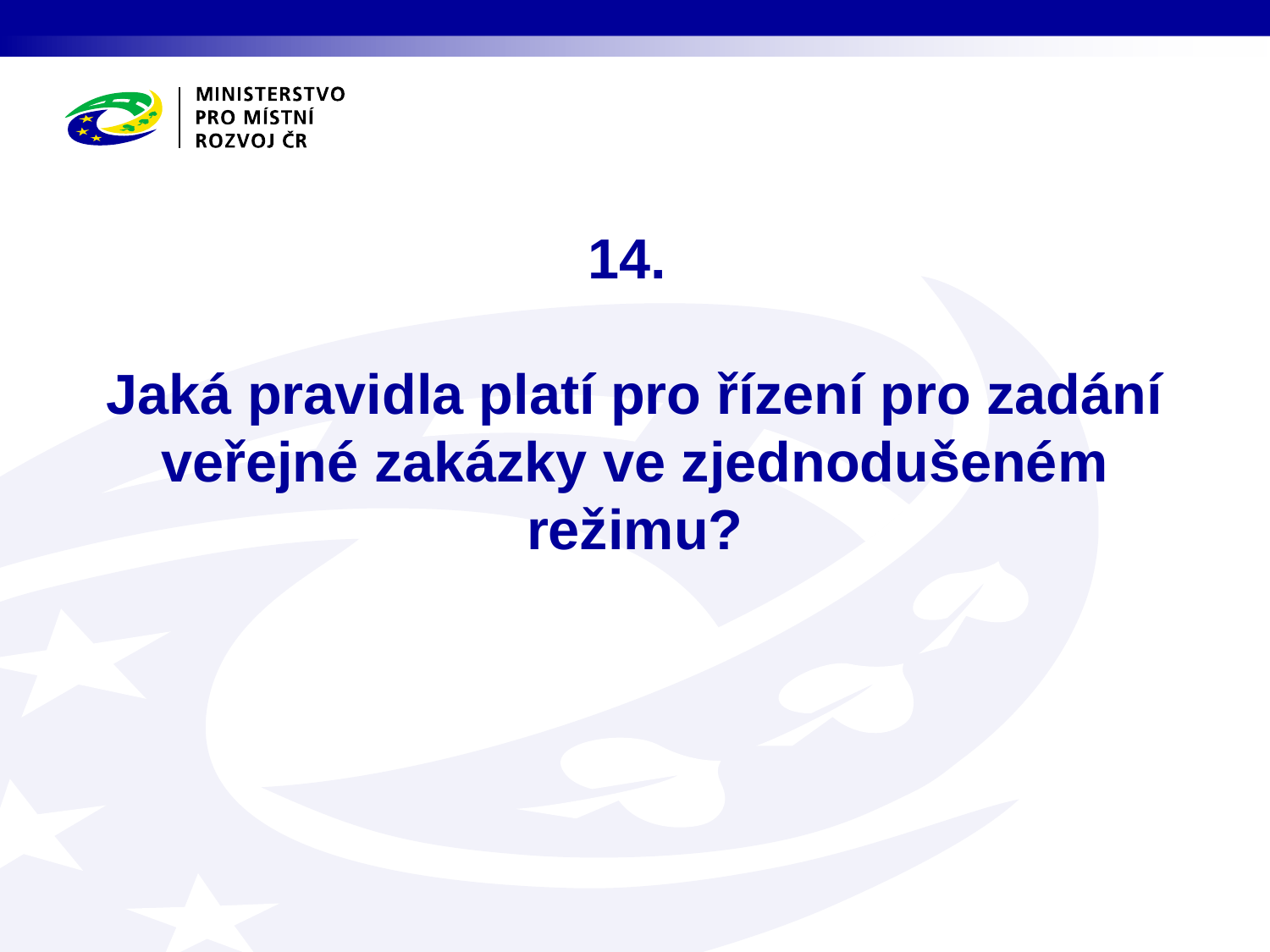

# 14. Jaká pravidla platí pro řízení pro zadání veřejné zakázky ve zjednodušeném režimu?